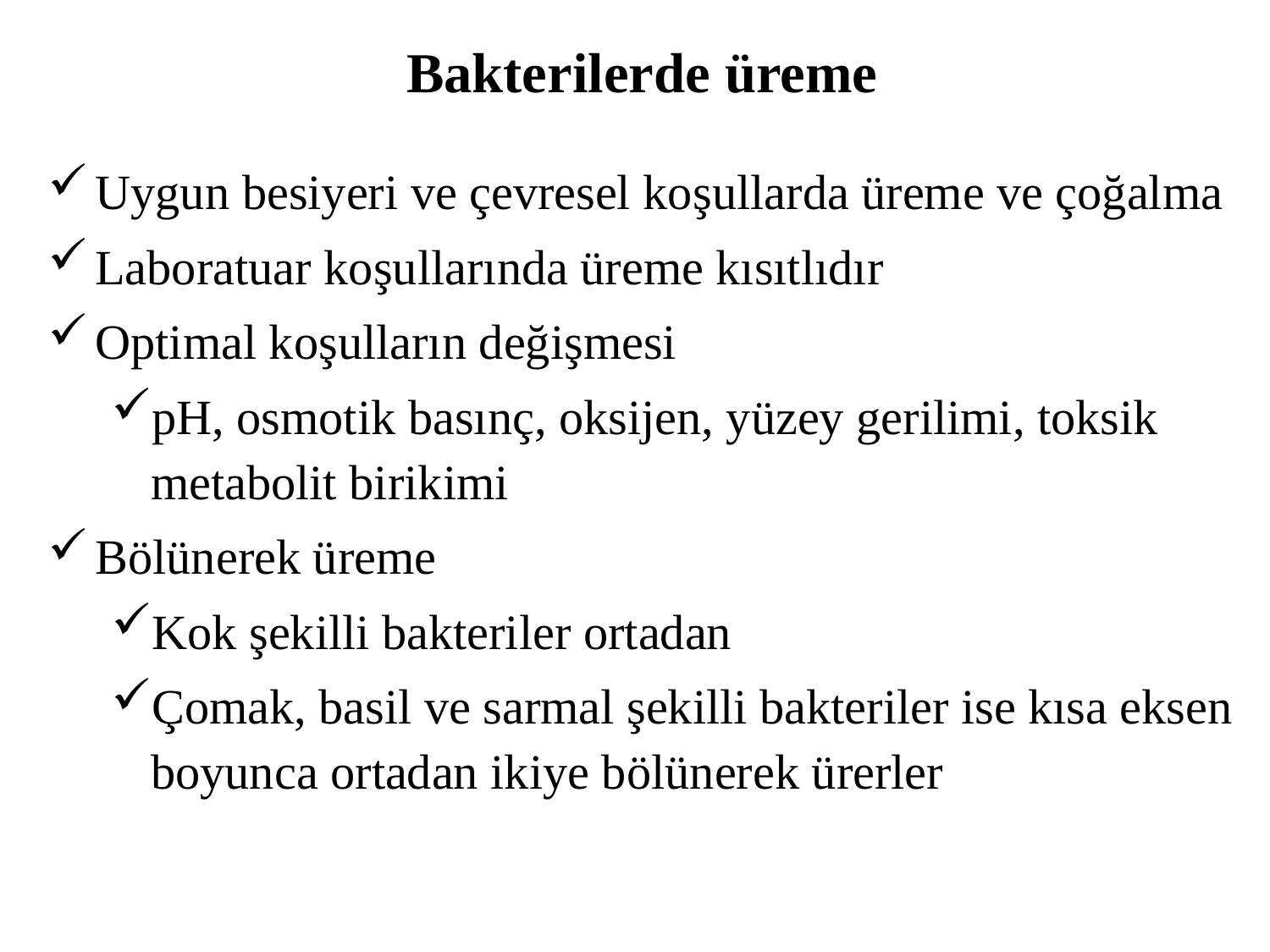

# Bakterilerde üreme
Uygun besiyeri ve çevresel koşullarda üreme ve çoğalma
Laboratuar koşullarında üreme kısıtlıdır
Optimal koşulların değişmesi
pH, osmotik basınç, oksijen, yüzey gerilimi, toksik metabolit birikimi
Bölünerek üreme
Kok şekilli bakteriler ortadan
Çomak, basil ve sarmal şekilli bakteriler ise kısa eksen boyunca ortadan ikiye bölünerek ürerler